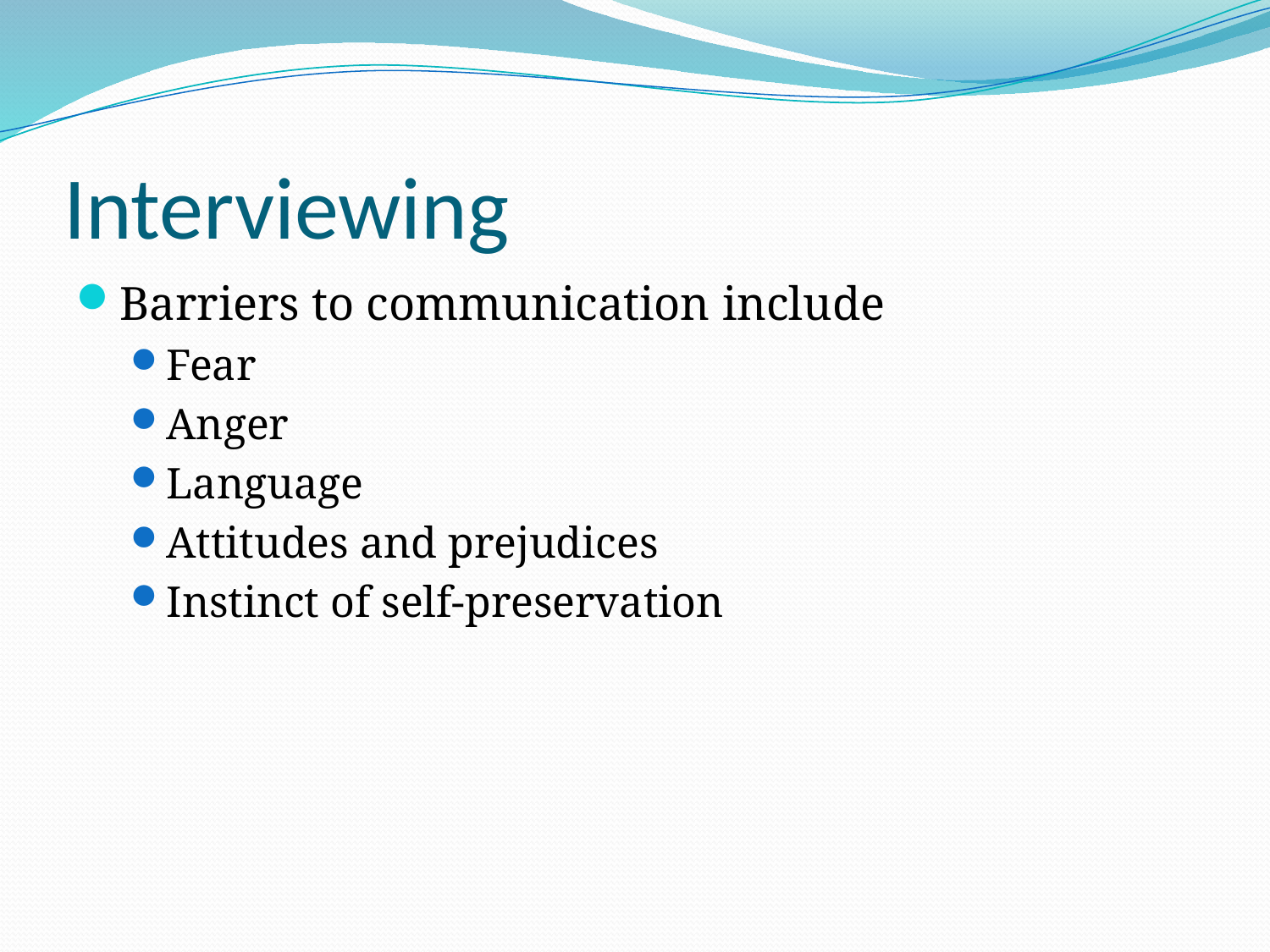

# Interviewing
Barriers to communication include
Fear
Anger
Language
Attitudes and prejudices
Instinct of self-preservation